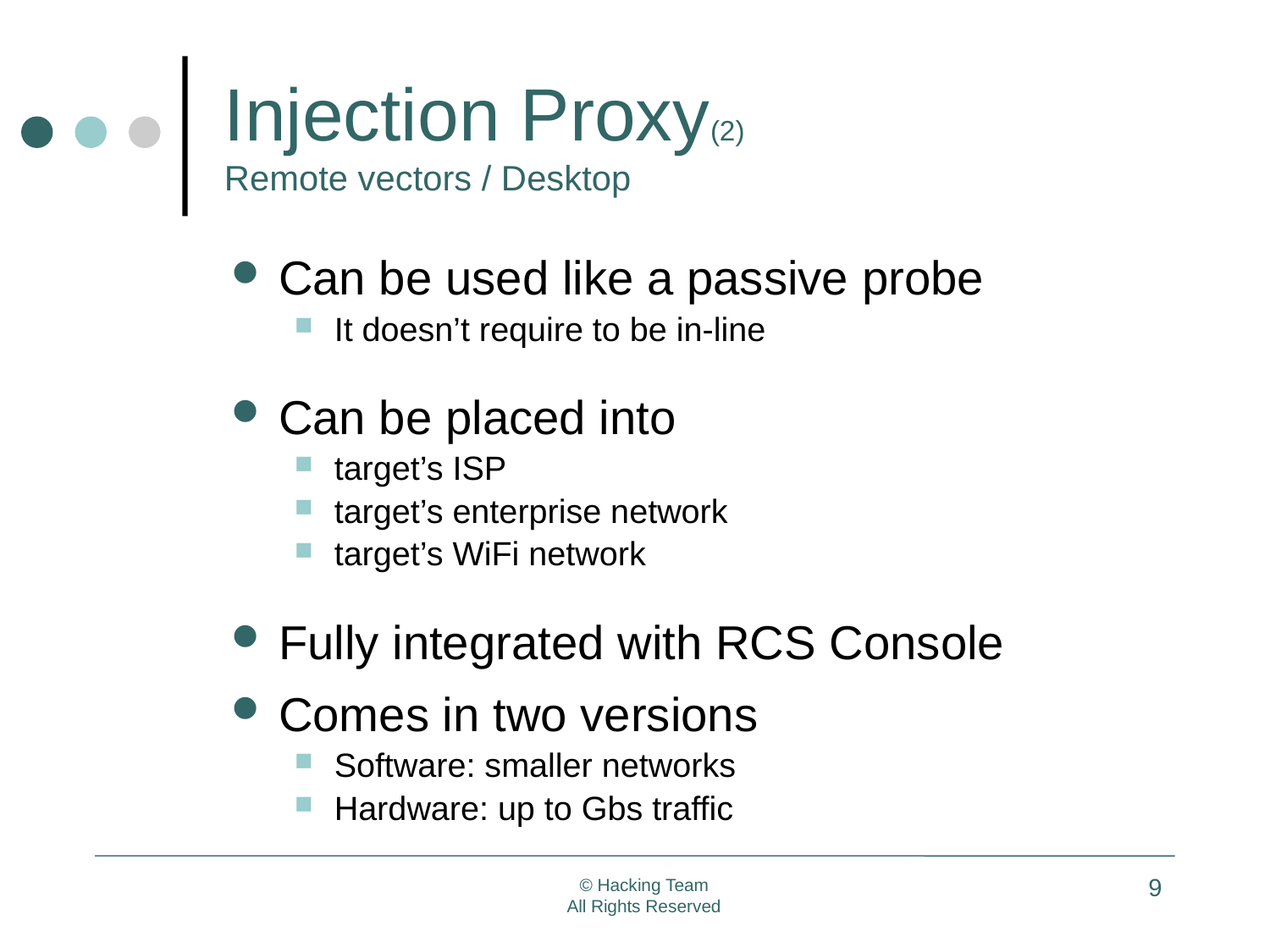

# Injection Proxy(2) Remote vectors / Desktop
Can be used like a passive probe
It doesn’t require to be in-line

Can be placed into
target’s ISP
target’s enterprise network
target’s WiFi network

Fully integrated with RCS Console

Comes in two versions
Software: smaller networks
Hardware: up to Gbs traffic

9
© Hacking Team
All Rights Reserved